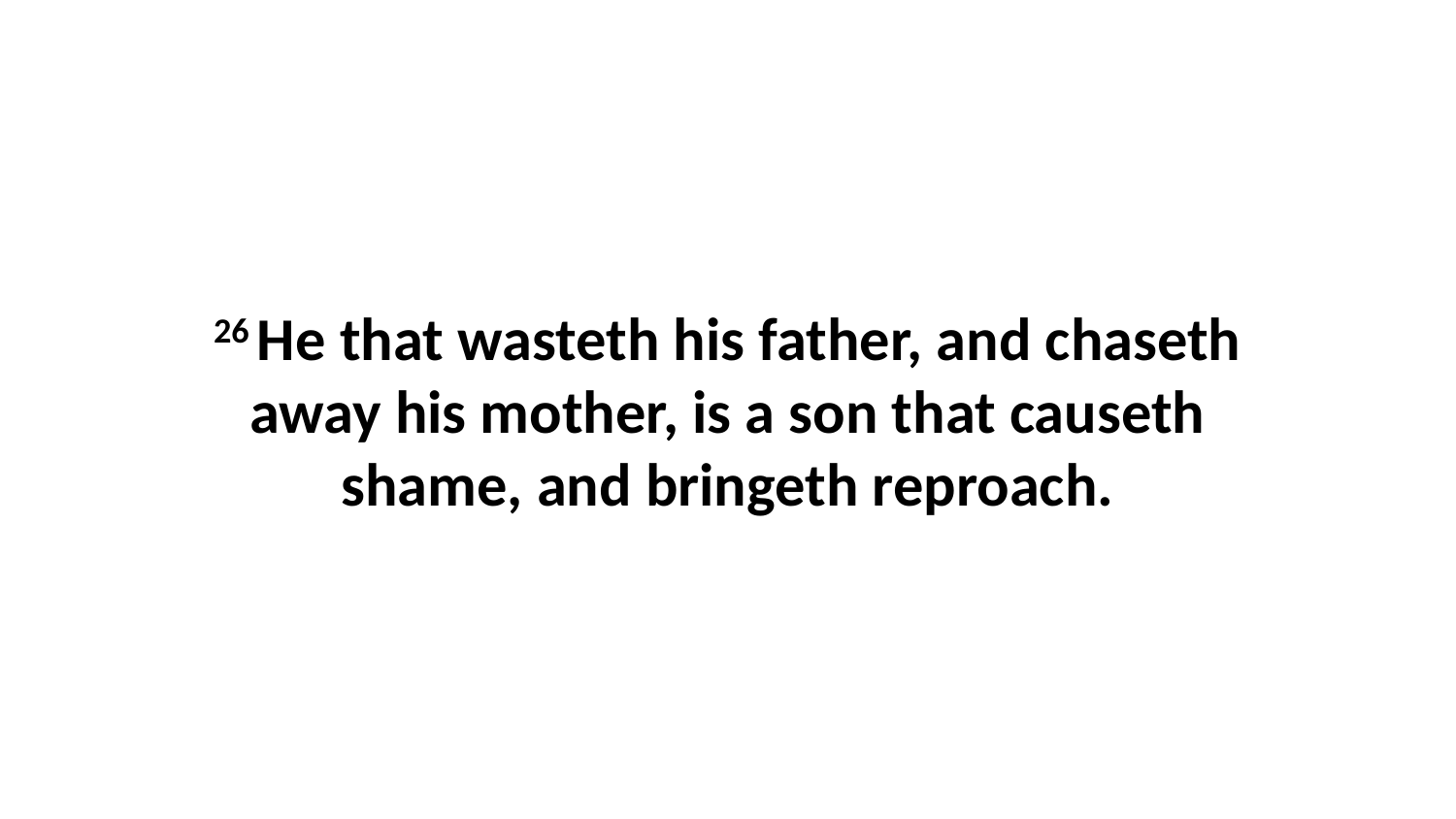

26 He that wasteth his father, and chaseth away his mother, is a son that causeth shame, and bringeth reproach.